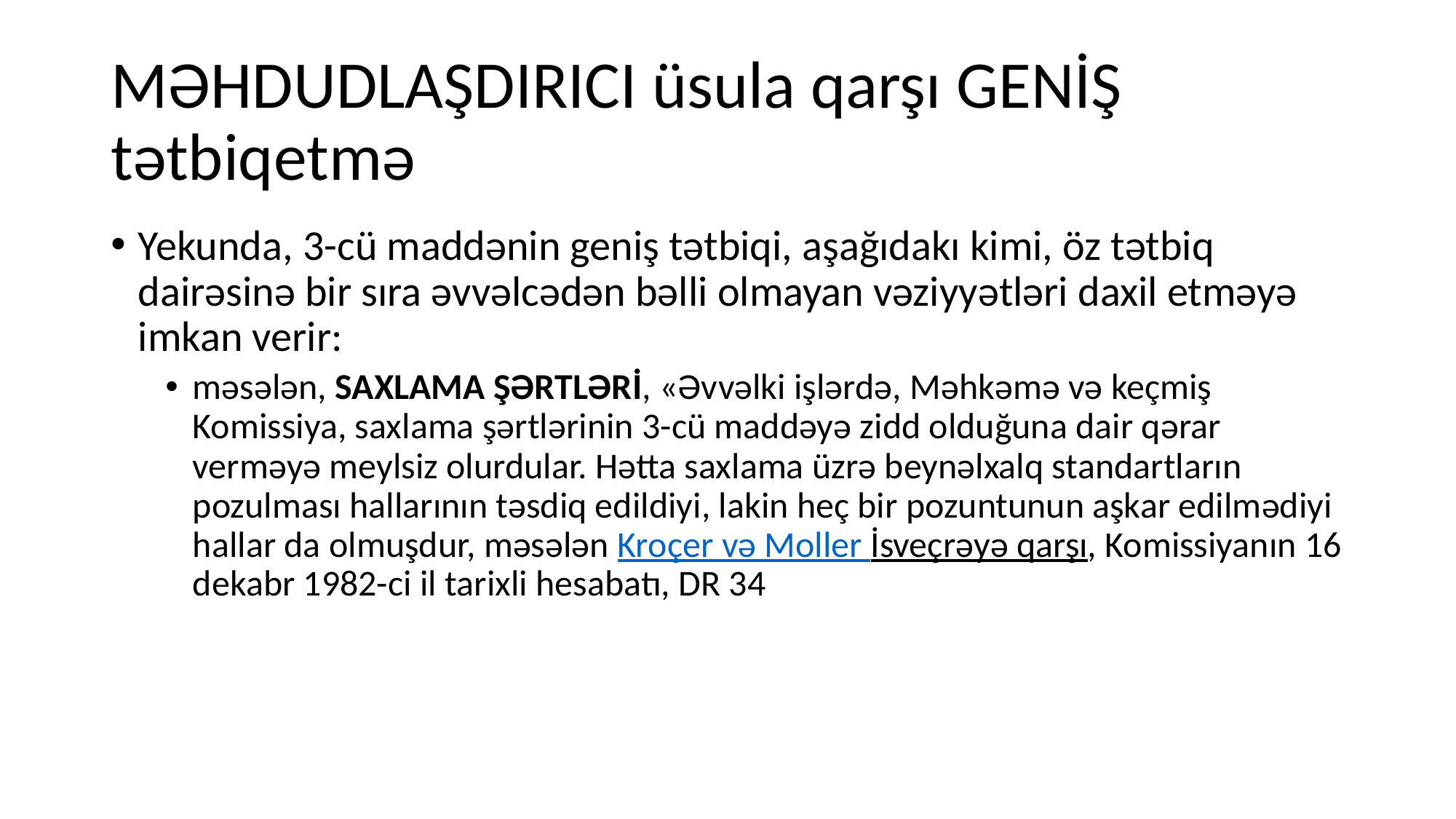

# MƏHDUDLAŞDIRICI üsula qarşı GENİŞ tətbiqetmə
Yekunda, 3-cü maddənin geniş tətbiqi, aşağıdakı kimi, öz tətbiq dairəsinə bir sıra əvvəlcədən bəlli olmayan vəziyyətləri daxil etməyə imkan verir:
məsələn, SAXLAMA ŞƏRTLƏRİ, «Əvvəlki işlərdə, Məhkəmə və keçmiş Komissiya, saxlama şərtlərinin 3-cü maddəyə zidd olduğuna dair qərar verməyə meylsiz olurdular. Hətta saxlama üzrə beynəlxalq standartların pozulması hallarının təsdiq edildiyi, lakin heç bir pozuntunun aşkar edilmədiyi hallar da olmuşdur, məsələn Kroçer və Moller İsveçrəyə qarşı, Komissiyanın 16 dekabr 1982-ci il tarixli hesabatı, DR 34